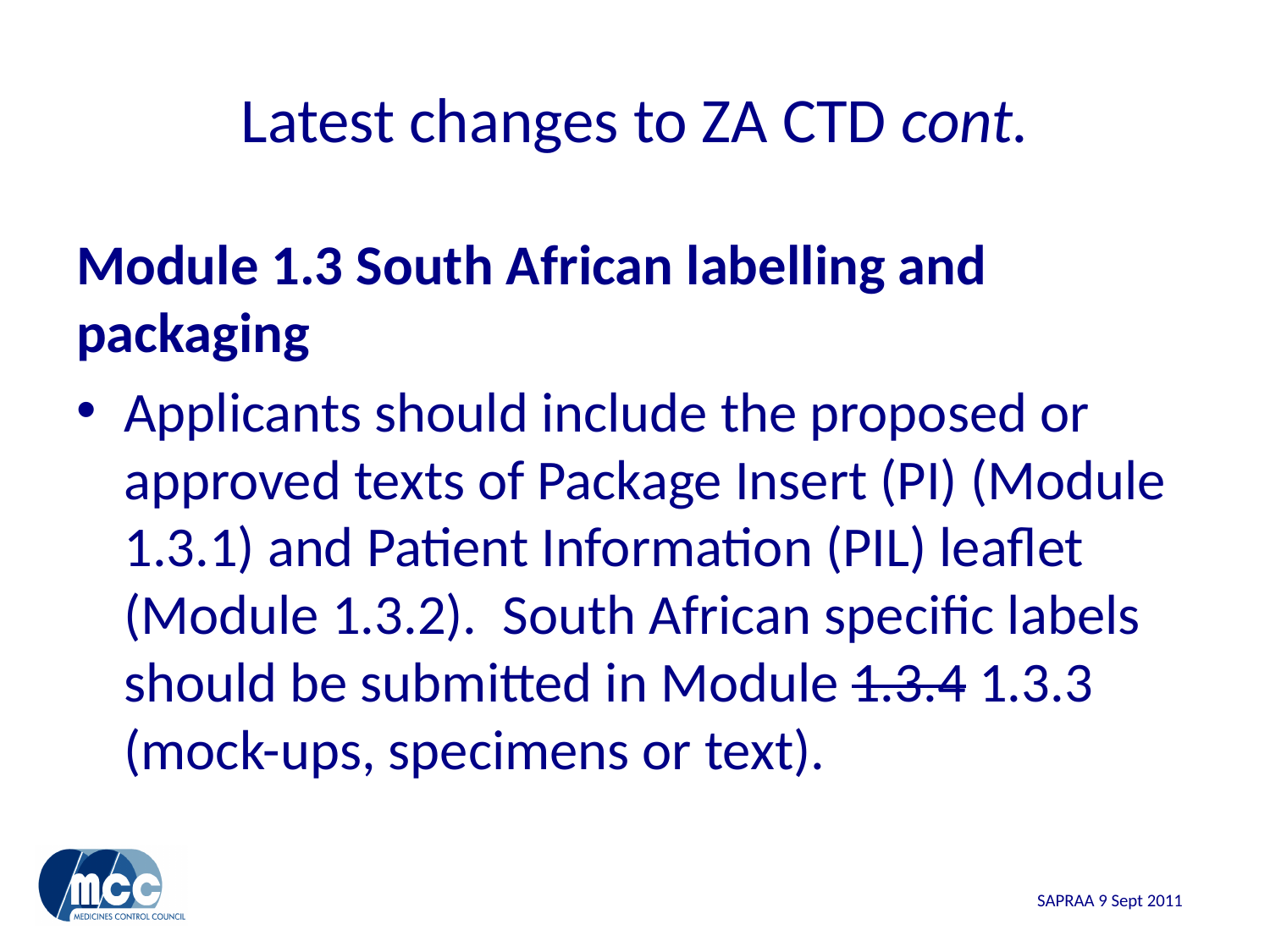

# Latest changes to ZA CTD cont.
Module 1.3 South African labelling and packaging
Applicants should include the proposed or approved texts of Package Insert (PI) (Module 1.3.1) and Patient Information (PIL) leaflet (Module 1.3.2).  South African specific labels should be submitted in Module 1.3.4 1.3.3 (mock-ups, specimens or text).